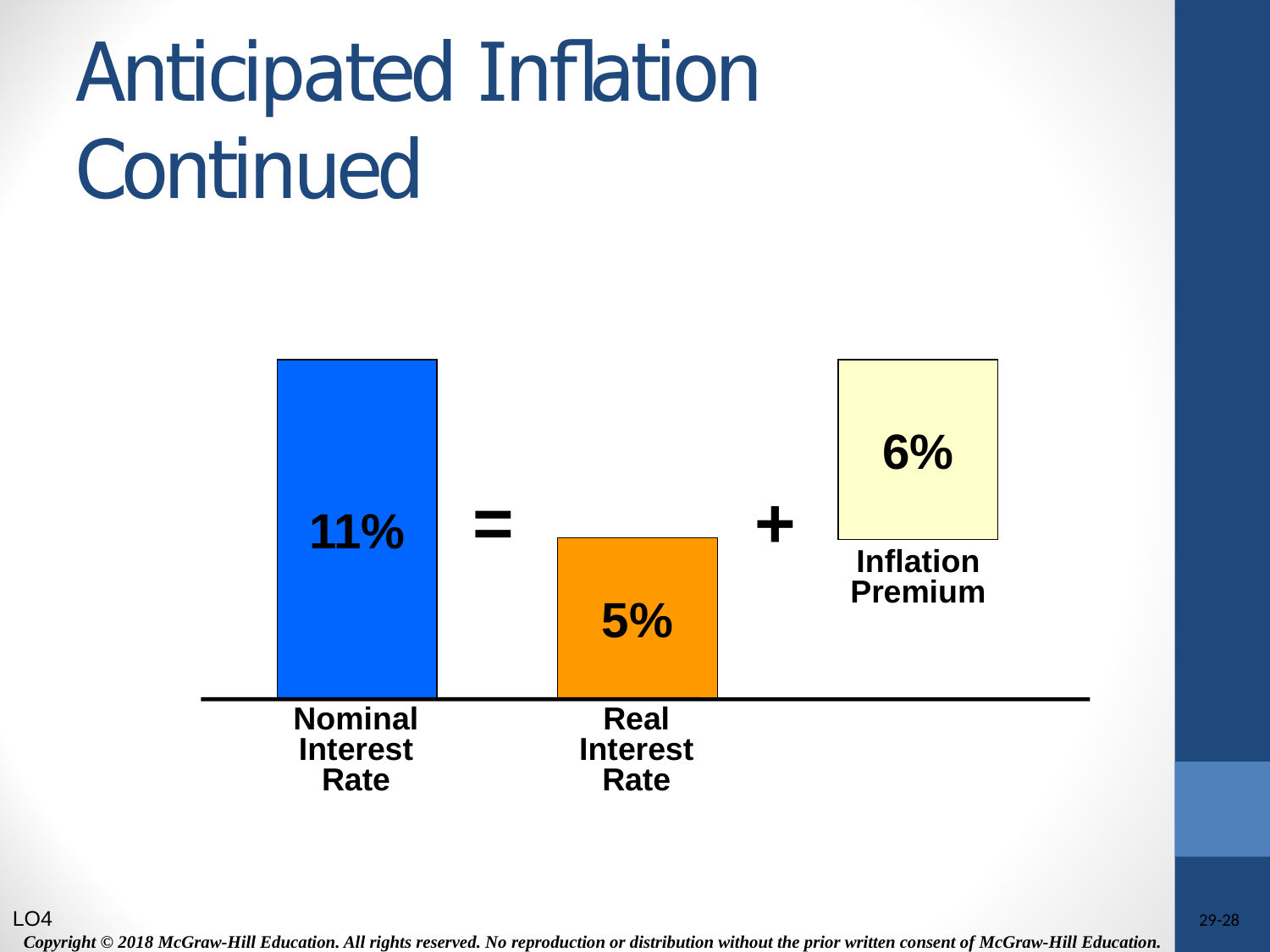

# Anticipated Inflation Continued
11%
6%
=
+
5%
Inflation
Premium

Nominal
Interest
Rate
Real
Interest
Rate
LO4